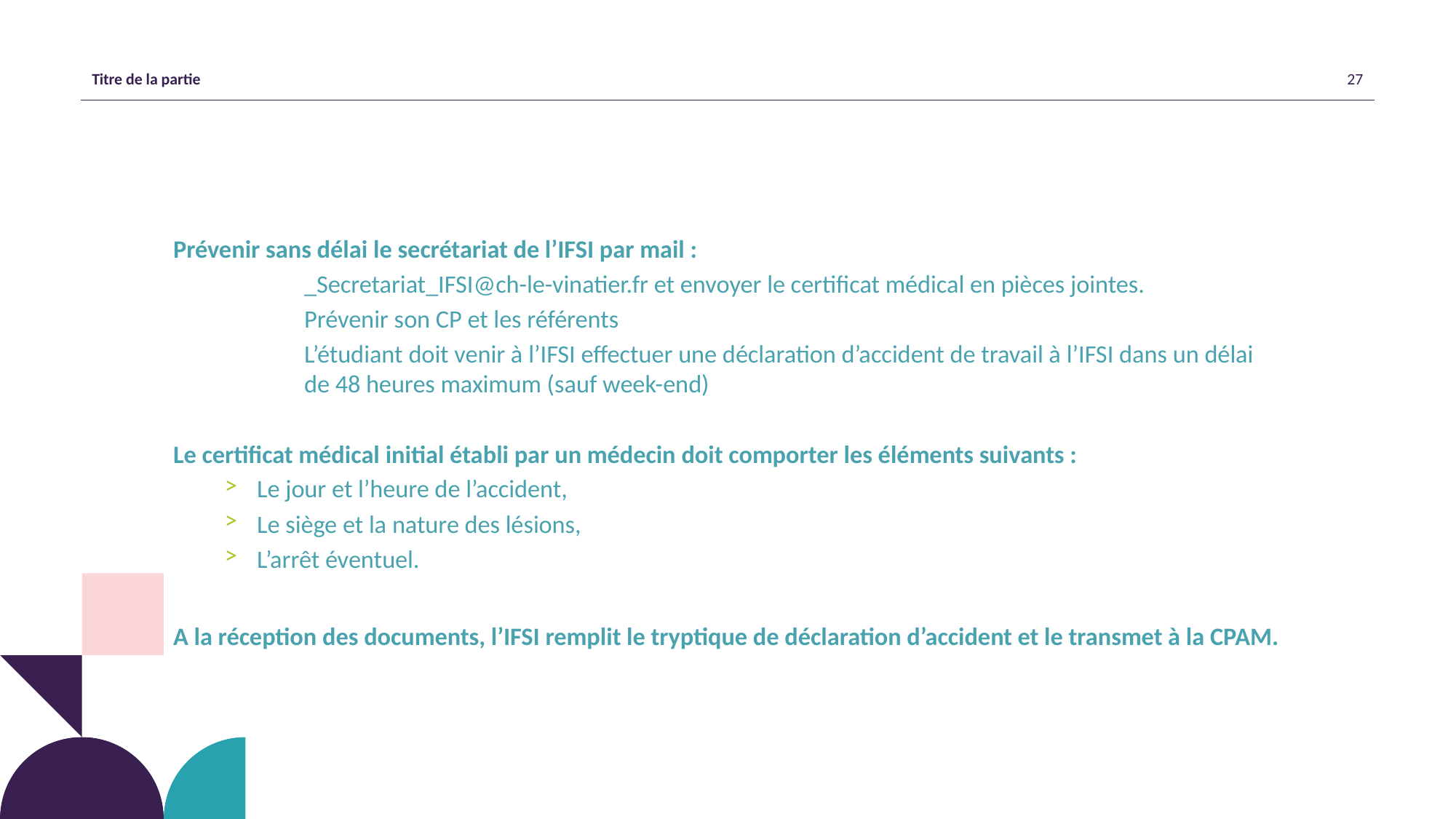

Prévenir sans délai le secrétariat de l’IFSI par mail :
_Secretariat_IFSI@ch-le-vinatier.fr et envoyer le certificat médical en pièces jointes.
Prévenir son CP et les référents
L’étudiant doit venir à l’IFSI effectuer une déclaration d’accident de travail à l’IFSI dans un délai de 48 heures maximum (sauf week-end)

Le certificat médical initial établi par un médecin doit comporter les éléments suivants :
Le jour et l’heure de l’accident,
Le siège et la nature des lésions,
L’arrêt éventuel.

A la réception des documents, l’IFSI remplit le tryptique de déclaration d’accident et le transmet à la CPAM.